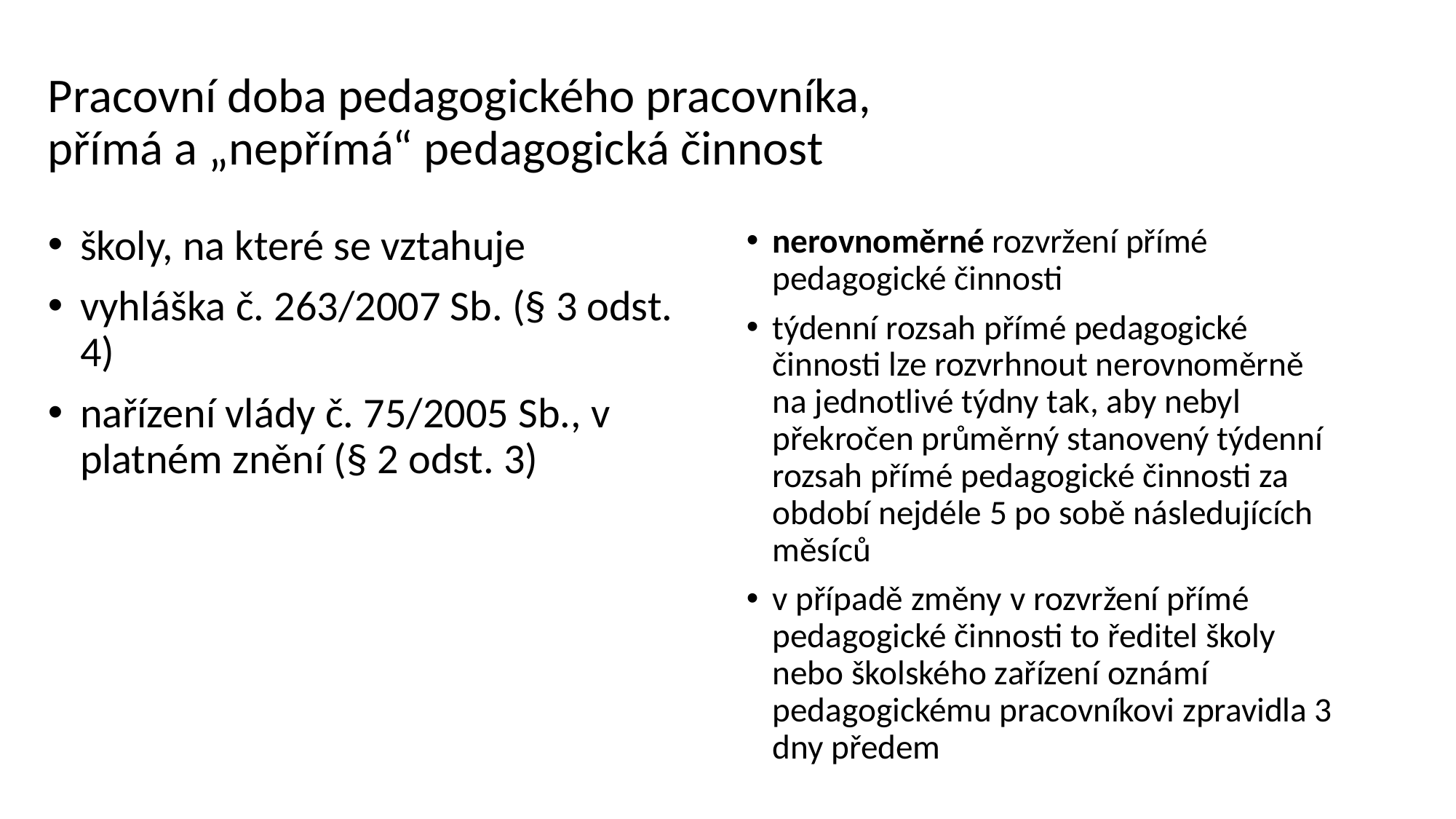

# Pracovní doba pedagogického pracovníka, přímá a „nepřímá“ pedagogická činnost
školy, na které se vztahuje
vyhláška č. 263/2007 Sb. (§ 3 odst. 4)
nařízení vlády č. 75/2005 Sb., v platném znění (§ 2 odst. 3)
nerovnoměrné rozvržení přímé pedagogické činnosti
týdenní rozsah přímé pedagogické činnosti lze rozvrhnout nerovnoměrně na jednotlivé týdny tak, aby nebyl překročen průměrný stanovený týdenní rozsah přímé pedagogické činnosti za období nejdéle 5 po sobě následujících měsíců
v případě změny v rozvržení přímé pedagogické činnosti to ředitel školy nebo školského zařízení oznámí pedagogickému pracovníkovi zpravidla 3 dny předem